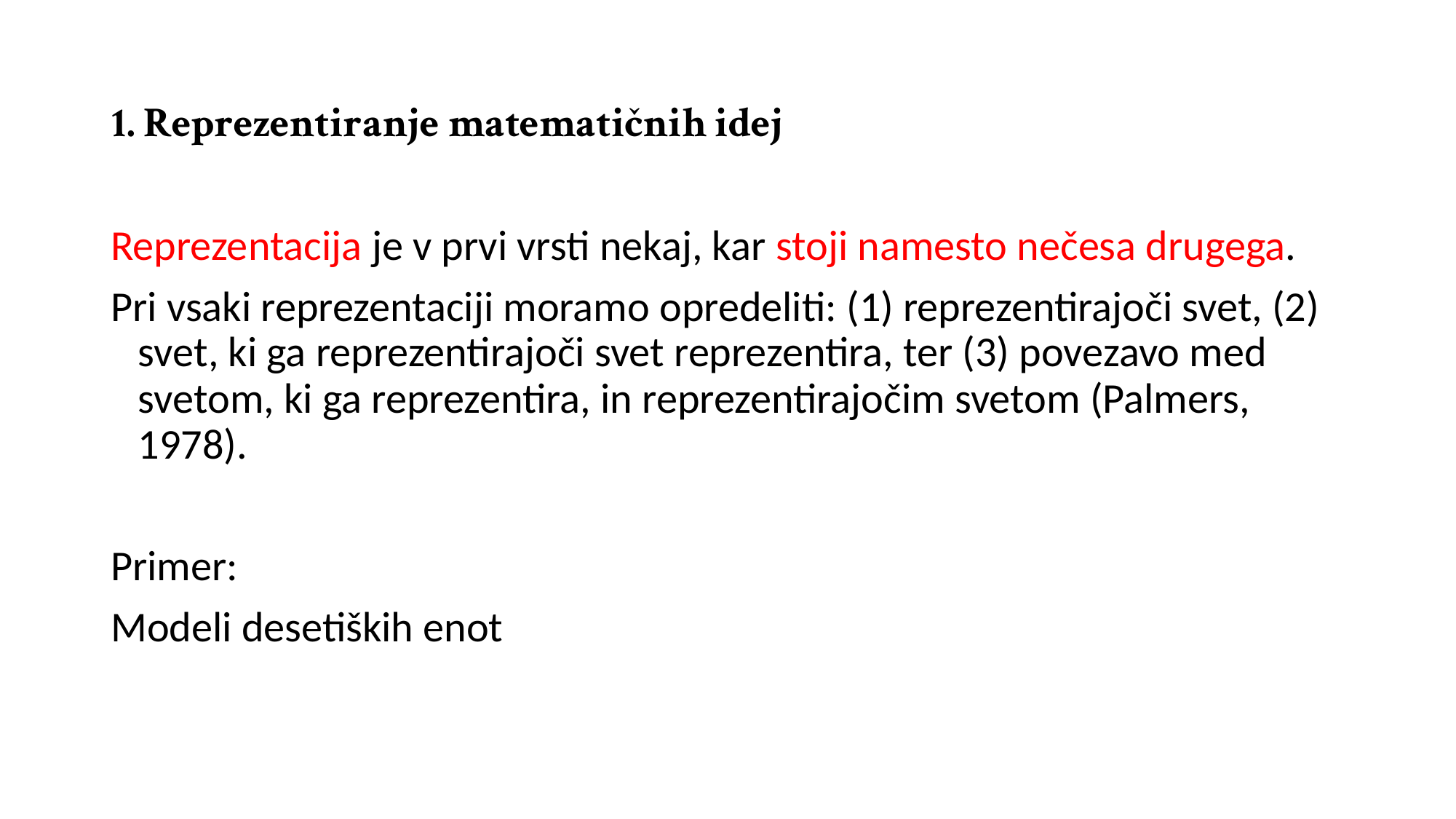

# 1. Reprezentiranje matematičnih idej
Reprezentacija je v prvi vrsti nekaj, kar stoji namesto nečesa drugega.
Pri vsaki reprezentaciji moramo opredeliti: (1) reprezentirajoči svet, (2) svet, ki ga reprezentirajoči svet reprezentira, ter (3) povezavo med svetom, ki ga reprezentira, in reprezentirajočim svetom (Palmers, 1978).

Primer:
Modeli desetiških enot